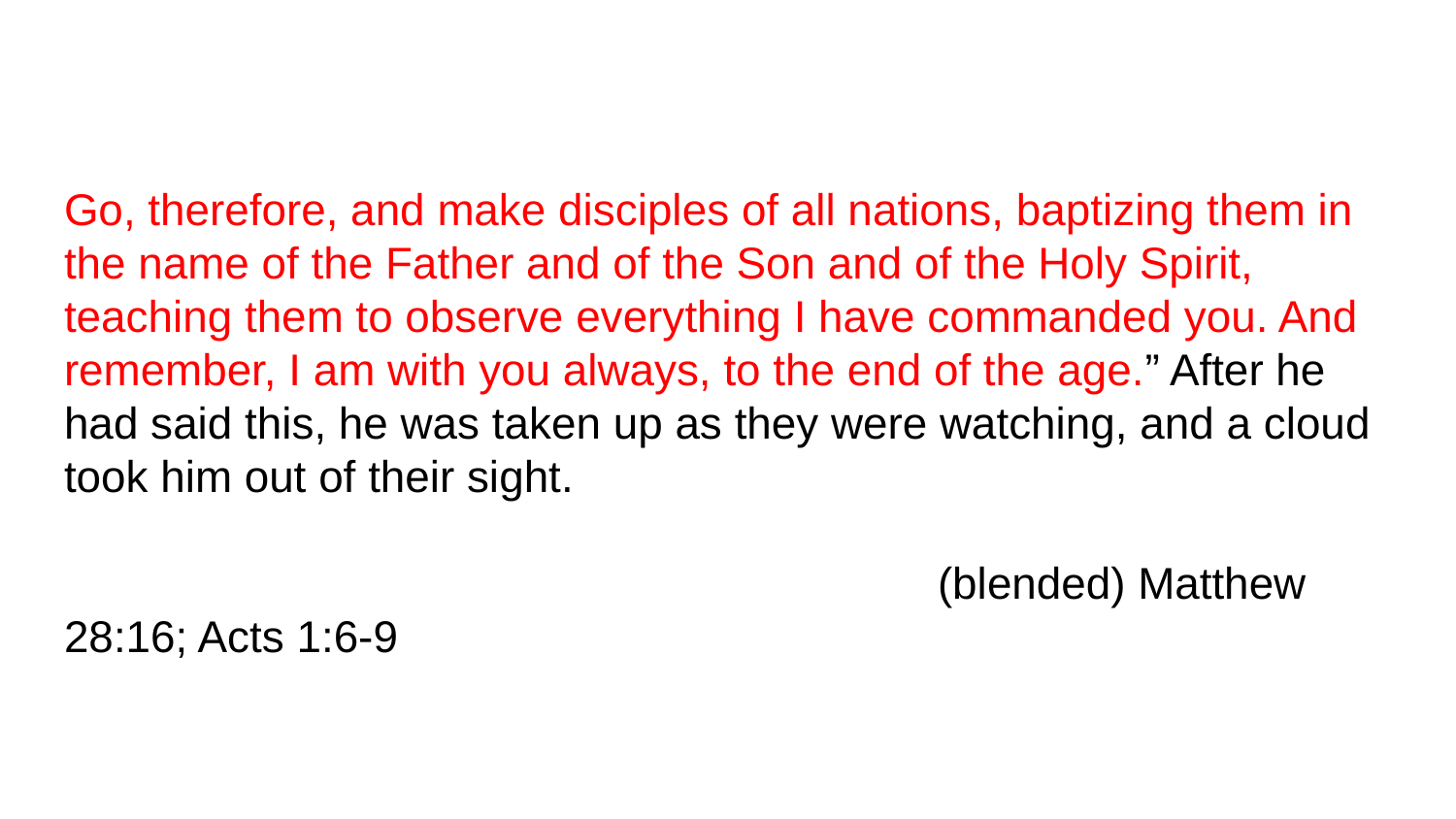

#
Go, therefore, and make disciples of all nations, baptizing them in the name of the Father and of the Son and of the Holy Spirit, teaching them to observe everything I have commanded you. And remember, I am with you always, to the end of the age.” After he had said this, he was taken up as they were watching, and a cloud took him out of their sight.

						(blended) Matthew 28:16; Acts 1:6-9